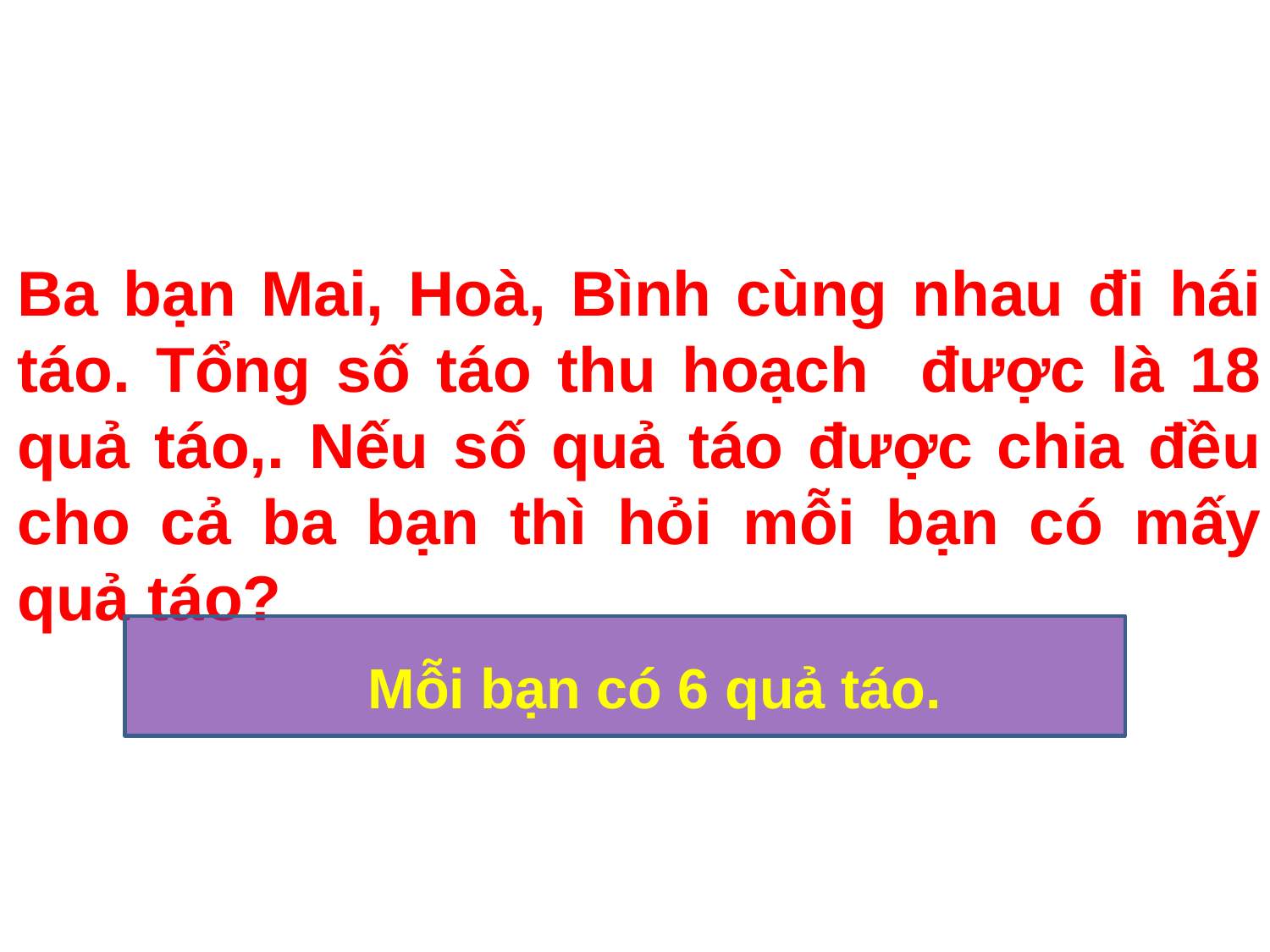

Ba bạn Mai, Hoà, Bình cùng nhau đi hái táo. Tổng số táo thu hoạch  được là 18 quả táo,. Nếu số quả táo được chia đều cho cả ba bạn thì hỏi mỗi bạn có mấy quả táo?

Mỗi bạn có 6 quả táo.